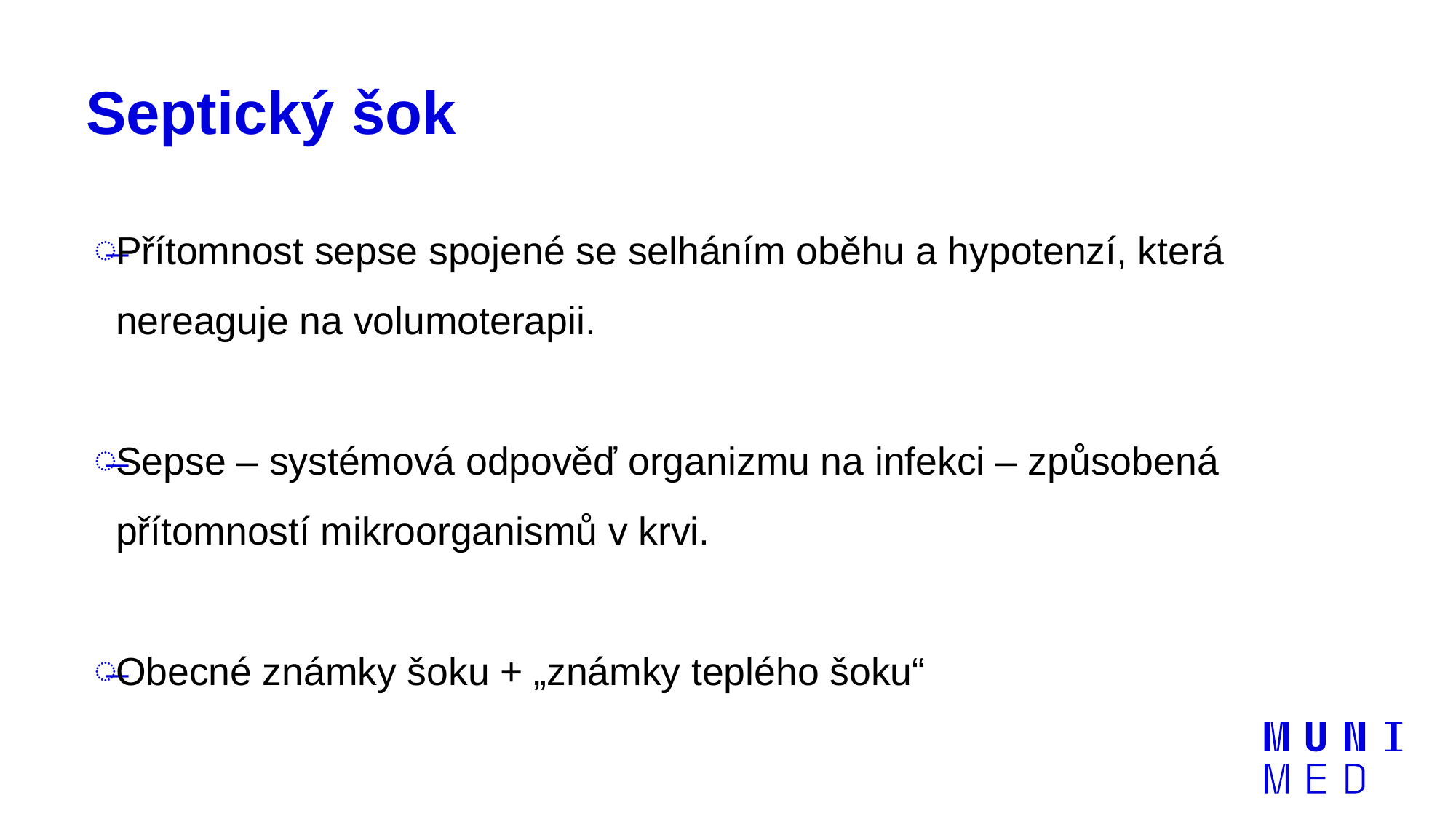

# Septický šok
Přítomnost sepse spojené se selháním oběhu a hypotenzí, která nereaguje na volumoterapii.

Sepse – systémová odpověď organizmu na infekci – způsobená přítomností mikroorganismů v krvi.

Obecné známky šoku + „známky teplého šoku“